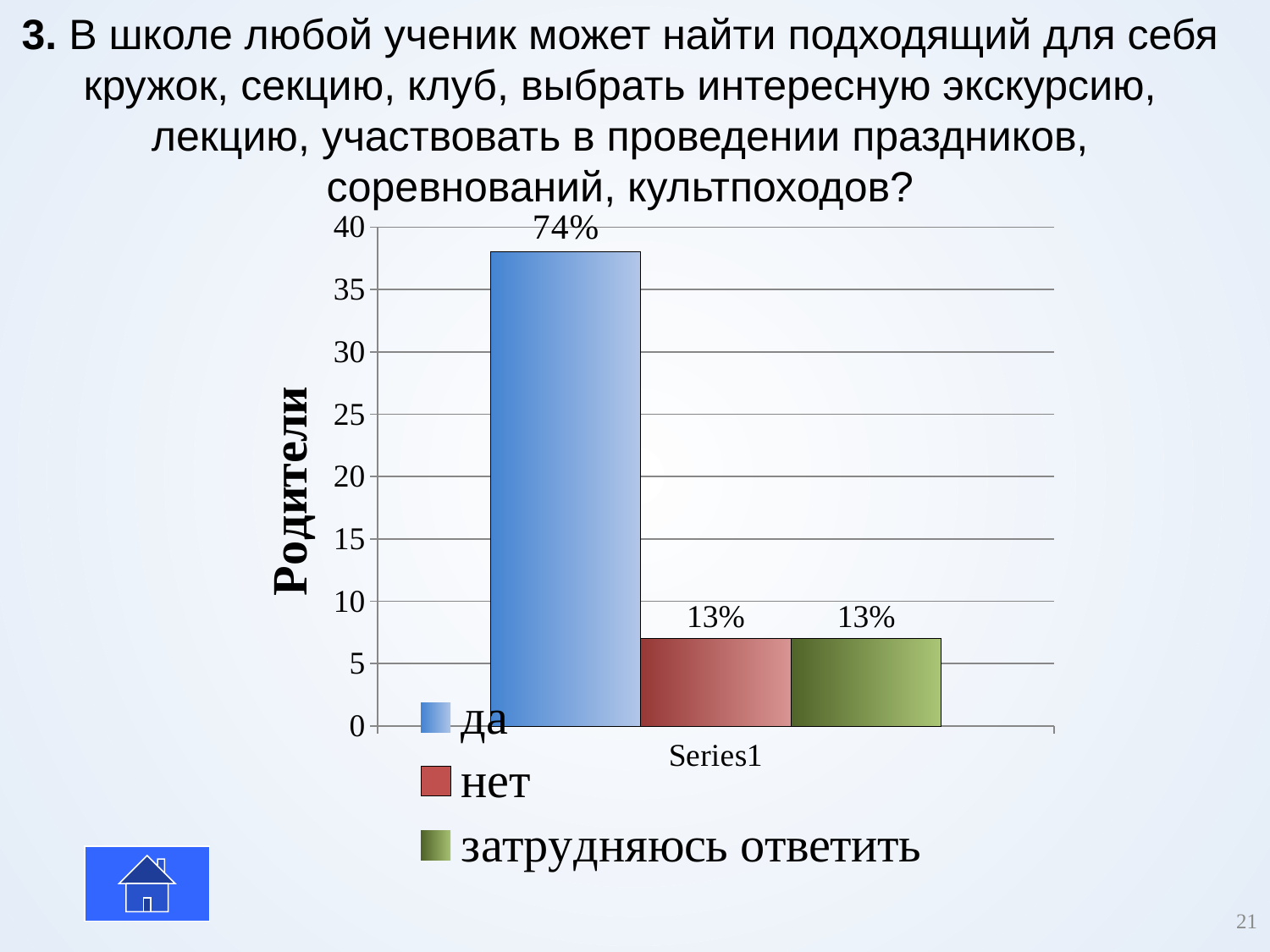

# 3. В школе любой ученик может найти подходящий для себя кружок, секцию, клуб, выбрать интересную экскурсию, лекцию, участвовать в проведении праздников, соревнований, культпоходов?

### Chart

| Category | да | нет | затрудняюсь ответить |
|---|---|---|---|
|  | 38.0 | 7.0 | 7.0 |
21